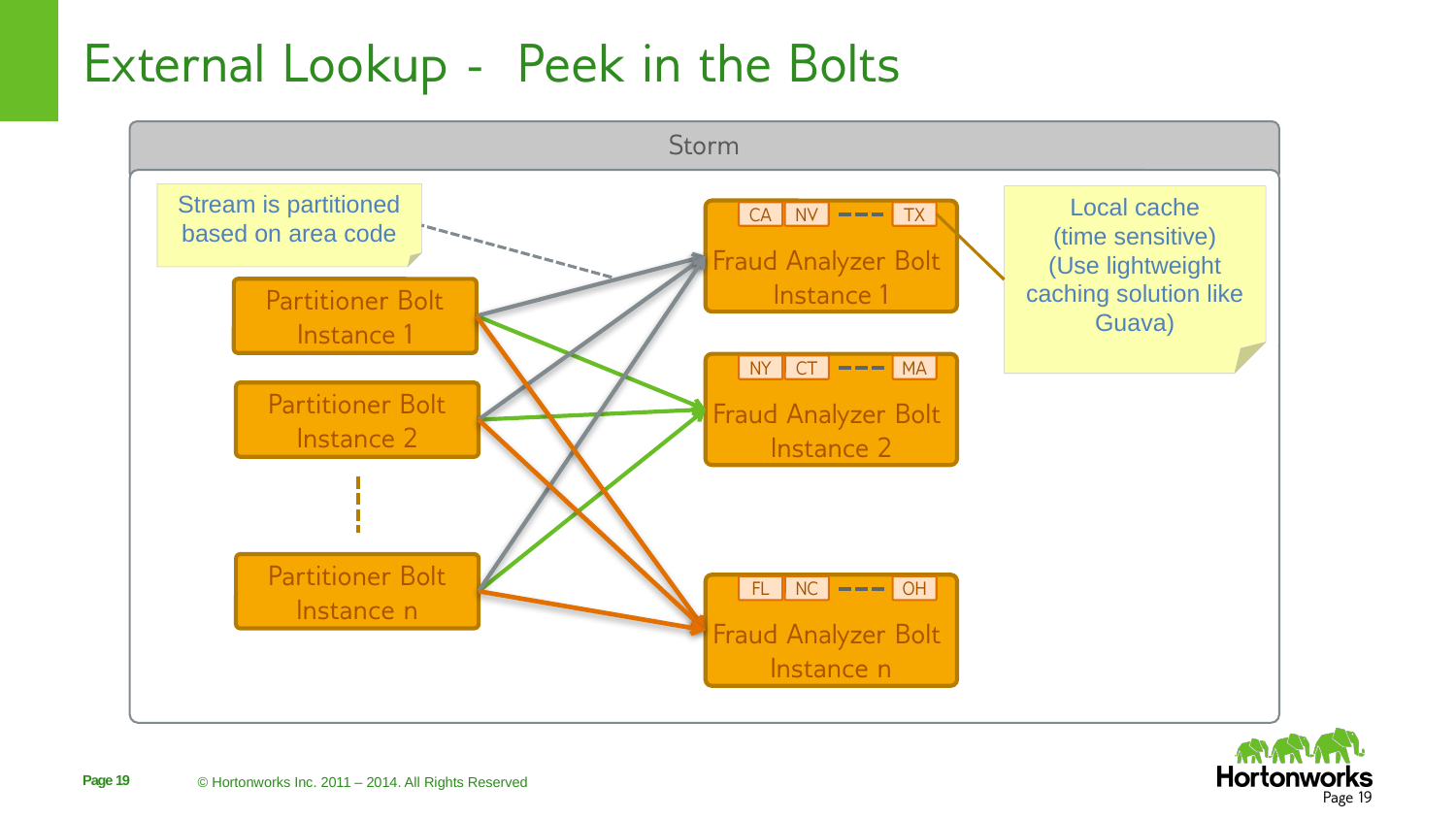

# External Lookup -  Peek in the Bolts
Storm

Stream is partitioned based on area code
Local cache
(time sensitive)
(Use lightweight caching solution like Guava)
Fraud Analyzer Bolt
Instance 1
CA
NV
TX
Partitioner Bolt
Instance 1
Fraud Analyzer Bolt
Instance 2
NY
CT
MA
Partitioner Bolt
Instance 2
Partitioner Bolt
Instance n
Fraud Analyzer Bolt
Instance n
FL
NC
OH
Page 19